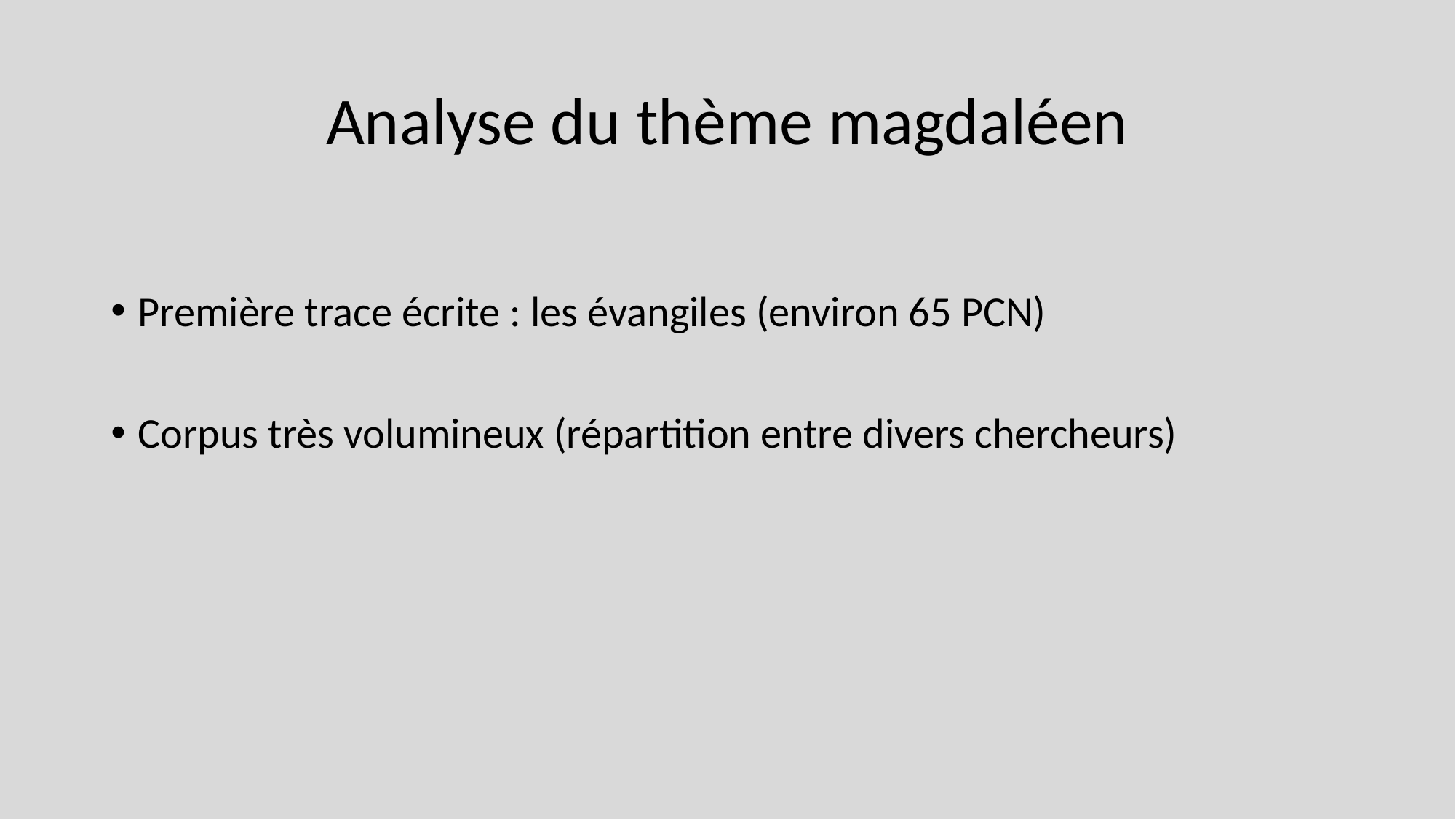

# Analyse du thème magdaléen

Première trace écrite : les évangiles (environ 65 PCN)

Corpus très volumineux (répartition entre divers chercheurs)